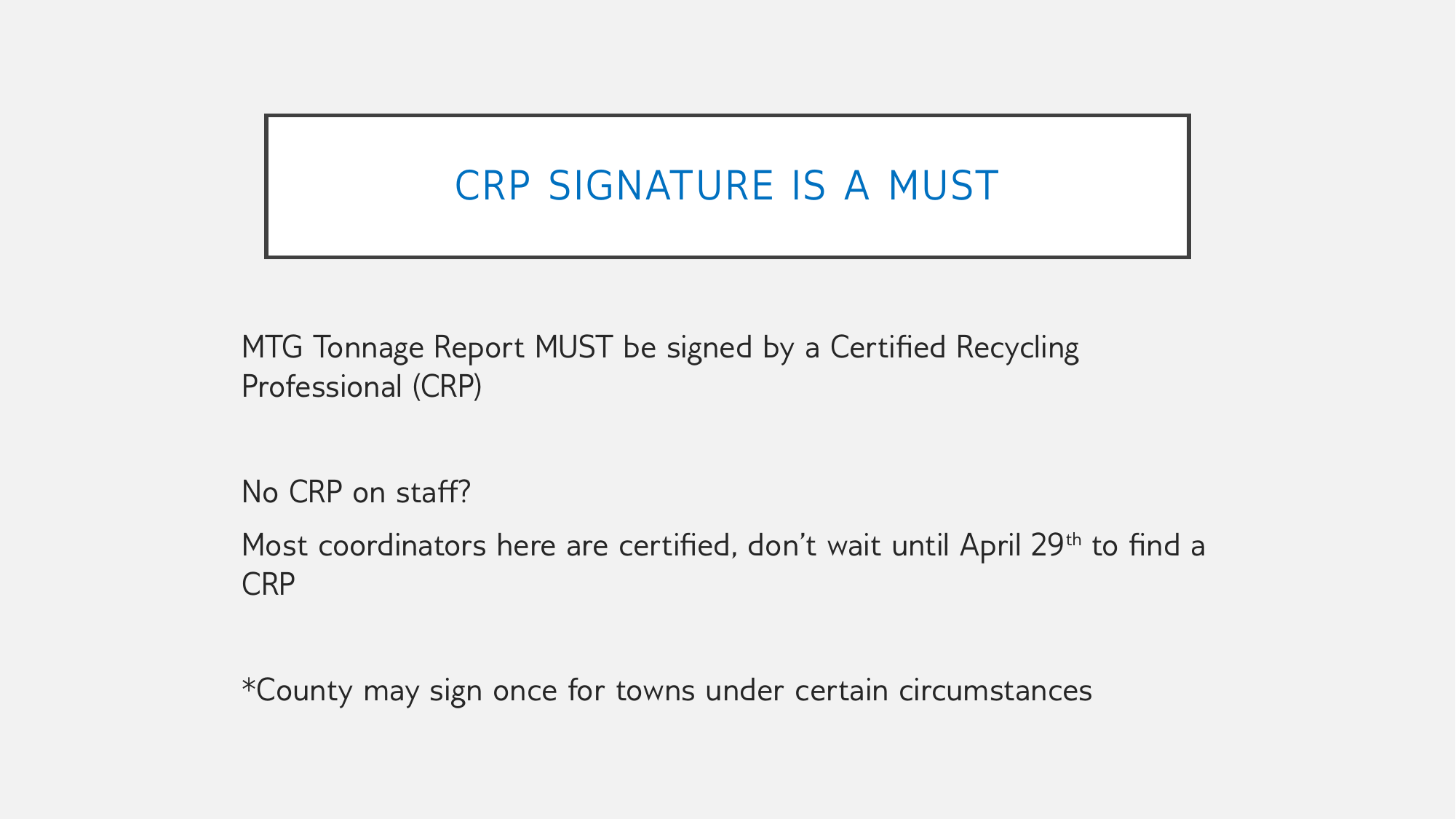

# CRP Signature is a must
MTG Tonnage Report MUST be signed by a Certified Recycling Professional (CRP)

No CRP on staff?
Most coordinators here are certified, don’t wait until April 29th to find a CRP

*County may sign once for towns under certain circumstances